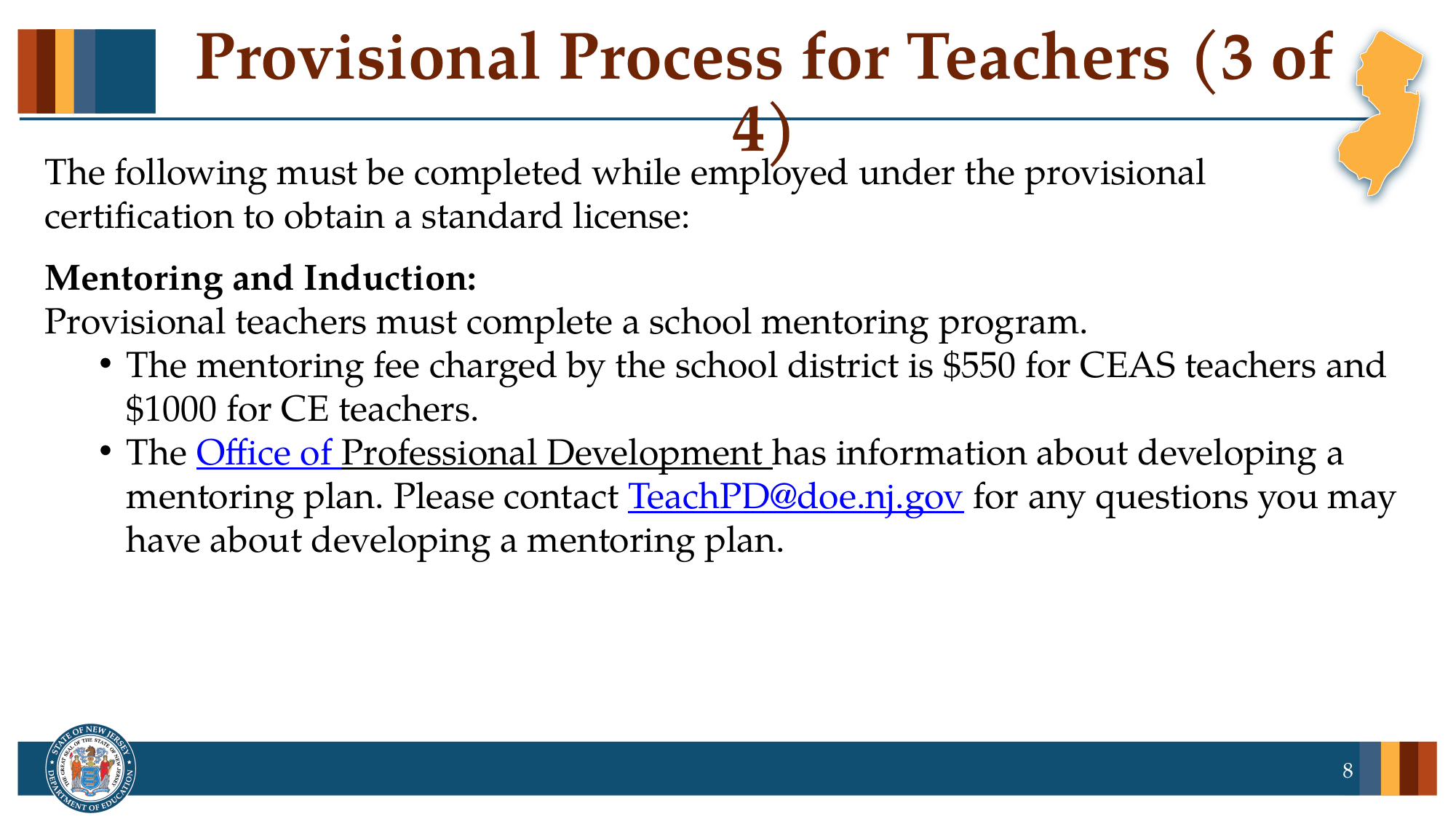

# Provisional Process for Teachers (3 of 4)
The following must be completed while employed under the provisional certification to obtain a standard license:
Mentoring and Induction:
Provisional teachers must complete a school mentoring program.
The mentoring fee charged by the school district is $550 for CEAS teachers and $1000 for CE teachers.
The Office of Professional Development has information about developing a mentoring plan. Please contact TeachPD@doe.nj.gov for any questions you may have about developing a mentoring plan.
8